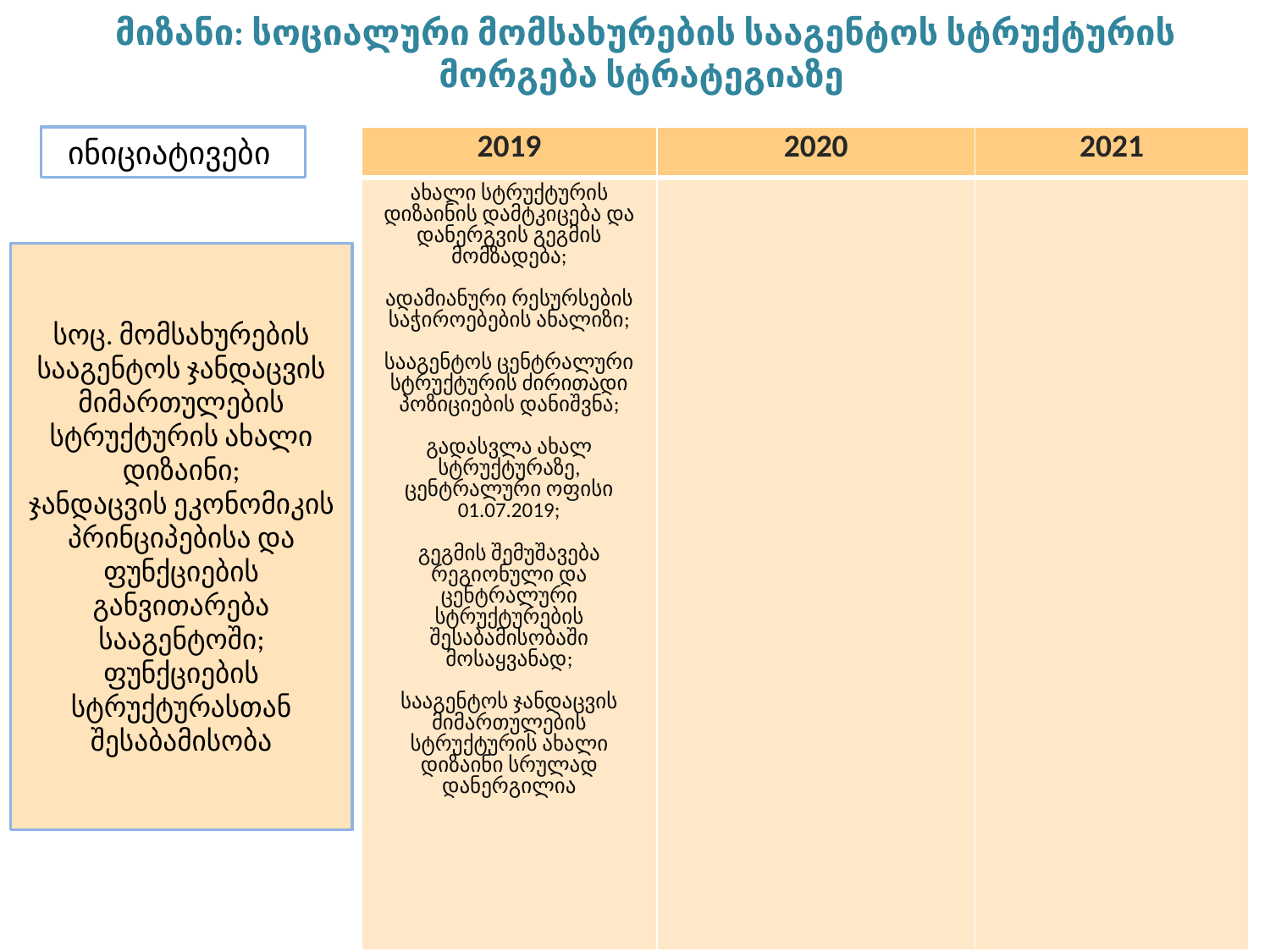

# მიზანი: სოციალური მომსახურების სააგენტოს სტრუქტურის მორგება სტრატეგიაზე
  ინიციატივები
| 2019 | 2020 | 2021 |
| --- | --- | --- |
| ახალი სტრუქტურის დიზაინის დამტკიცება და დანერგვის გეგმის მომზადება; ადამიანური რესურსების საჭიროებების ანალიზი; სააგენტოს ცენტრალური სტრუქტურის ძირითადი პოზიციების დანიშვნა; გადასვლა ახალ სტრუქტურაზე, ცენტრალური ოფისი 01.07.2019; გეგმის შემუშავება რეგიონული და ცენტრალური სტრუქტურების შესაბამისობაში მოსაყვანად; სააგენტოს ჯანდაცვის მიმართულების სტრუქტურის ახალი დიზაინი სრულად დანერგილია |  |  |

სოც. მომსახურების სააგენტოს ჯანდაცვის მიმართულების სტრუქტურის ახალი დიზაინი;
ჯანდაცვის ეკონომიკის პრინციპებისა და ფუნქციების განვითარება სააგენტოში;
ფუნქციების სტრუქტურასთან შესაბამისობა